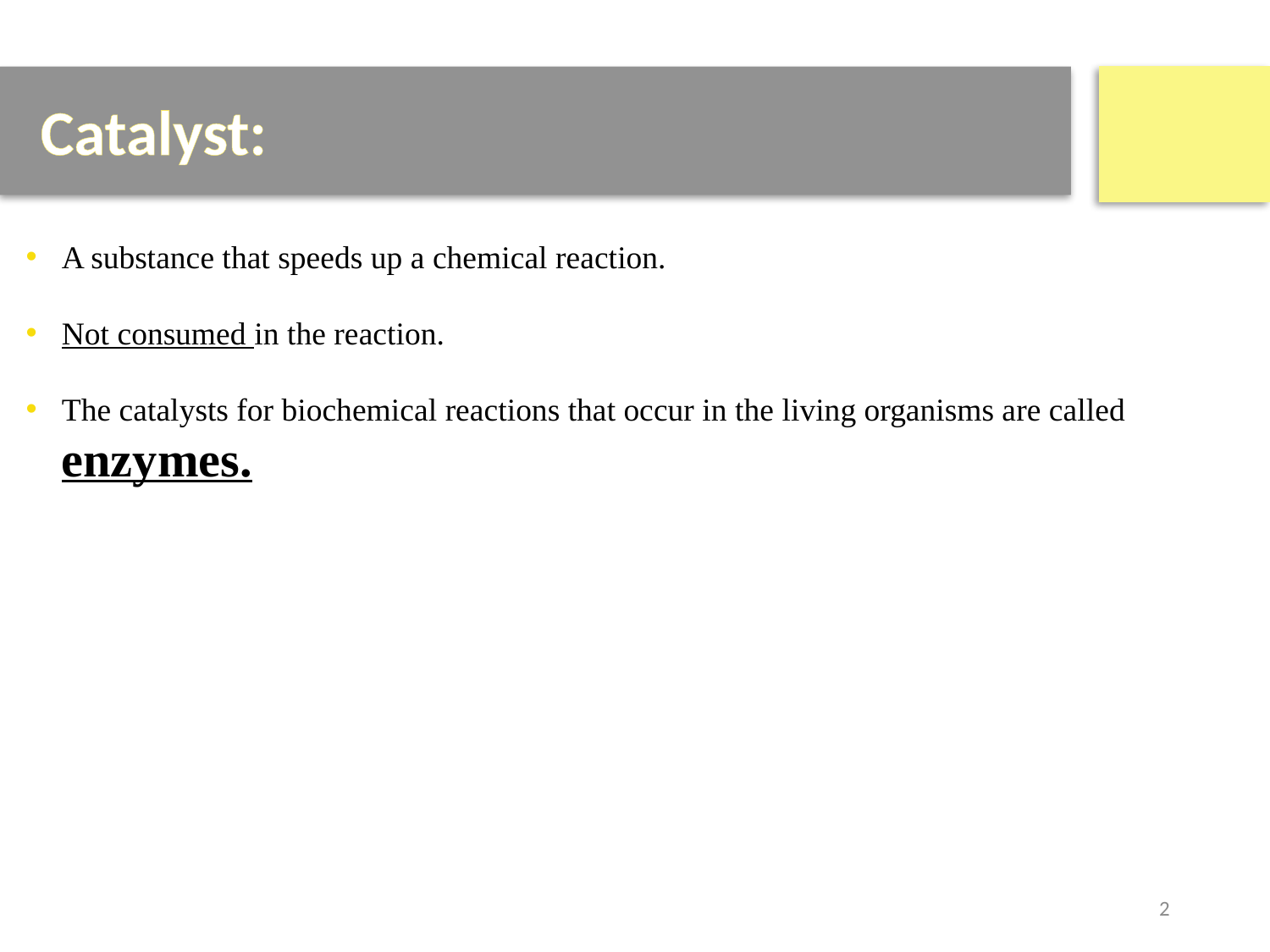

Catalyst:
A substance that speeds up a chemical reaction.

Not consumed in the reaction.

The catalysts for biochemical reactions that occur in the living organisms are called enzymes.
2